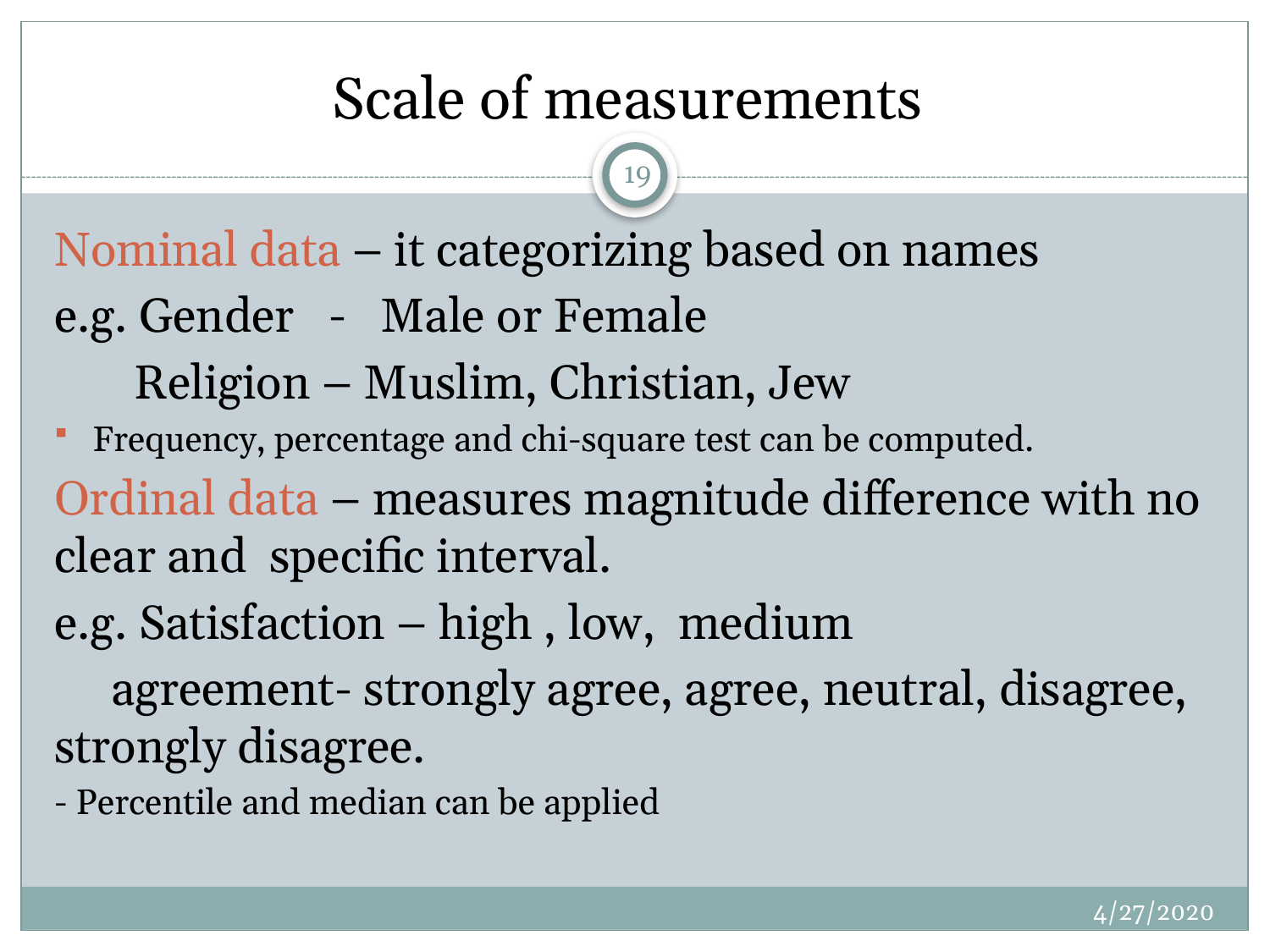

# Scale of measurements
19
Nominal data – it categorizing based on names
e.g. Gender   -   Male or Female
       Religion – Muslim, Christian, Jew
Frequency, percentage and chi-square test can be computed.
Ordinal data – measures magnitude difference with no clear and  specific interval.
e.g. Satisfaction – high , low,  medium
     agreement- strongly agree, agree, neutral, disagree, strongly disagree.
- Percentile and median can be applied
4/27/2020